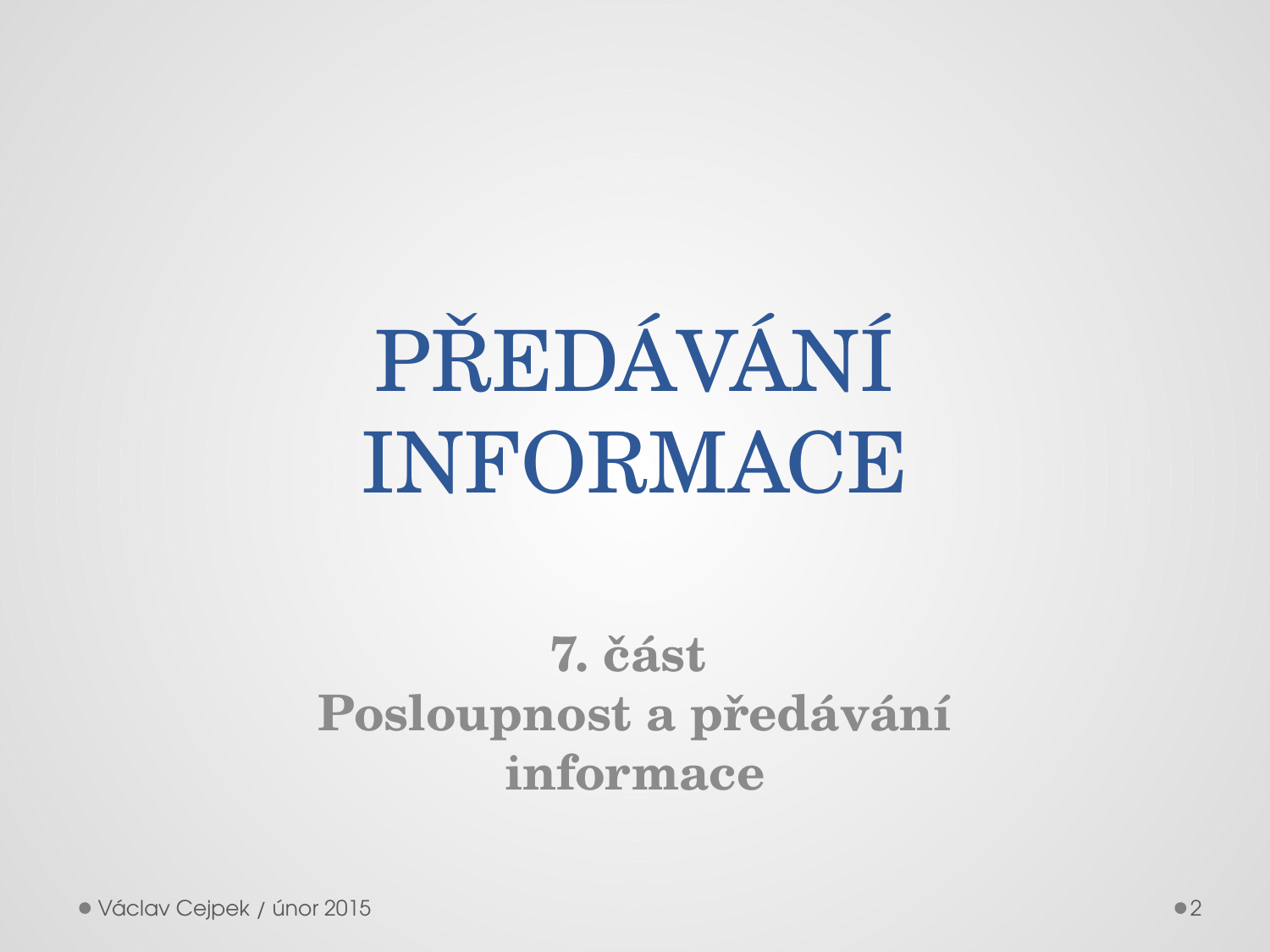

# PŘEDÁVÁNÍ INFORMACE
7. část
Posloupnost a předávání informace
Václav Cejpek / únor 2015
2